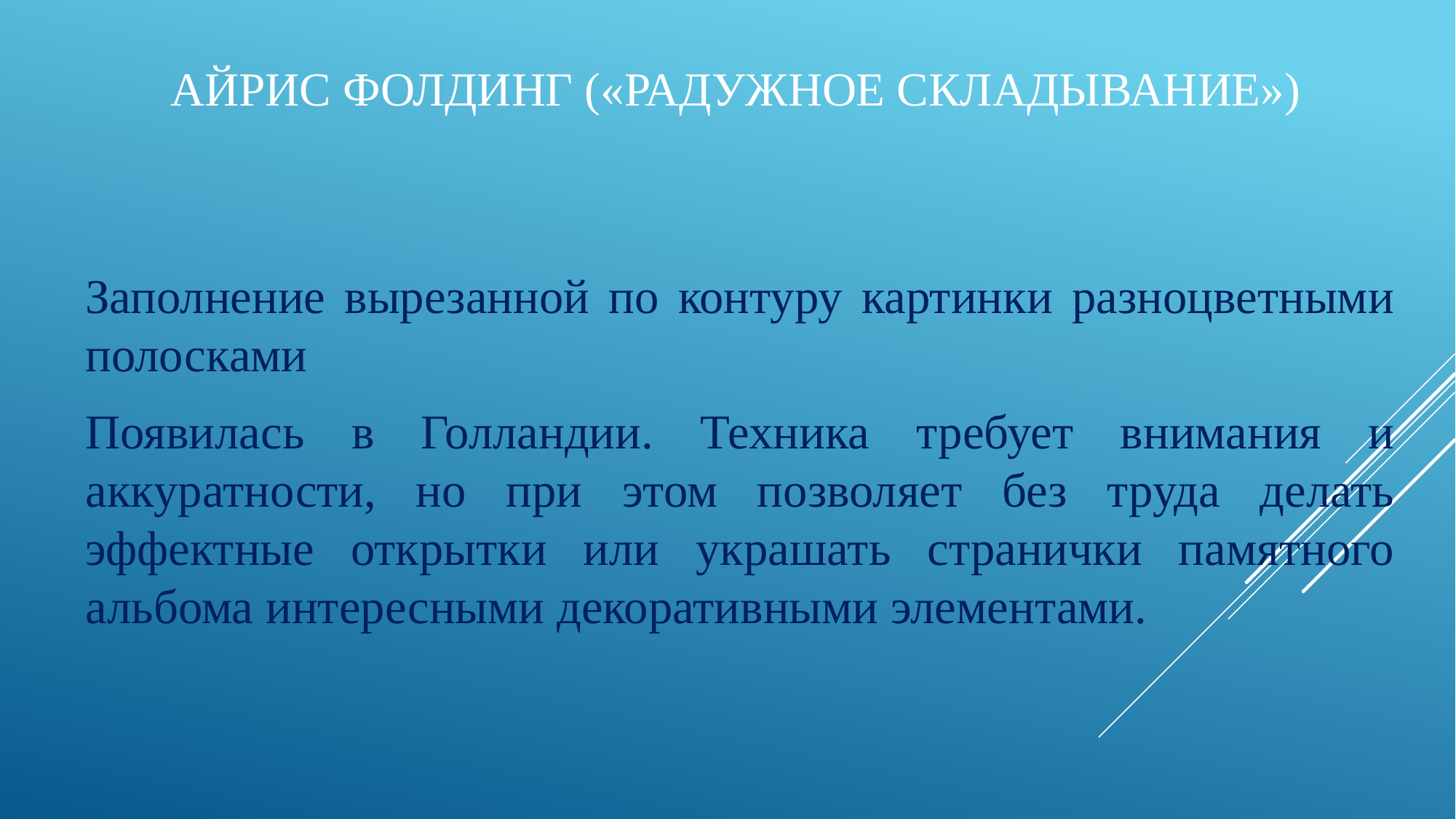

# Айрис фолдинг («Радужное складывание»)
Заполнение вырезанной по контуру картинки разноцветными полосками
Появилась в Голландии. Техника требует внимания и аккуратности, но при этом позволяет без труда делать эффектные открытки или украшать странички памятного альбома интересными декоративными элементами.